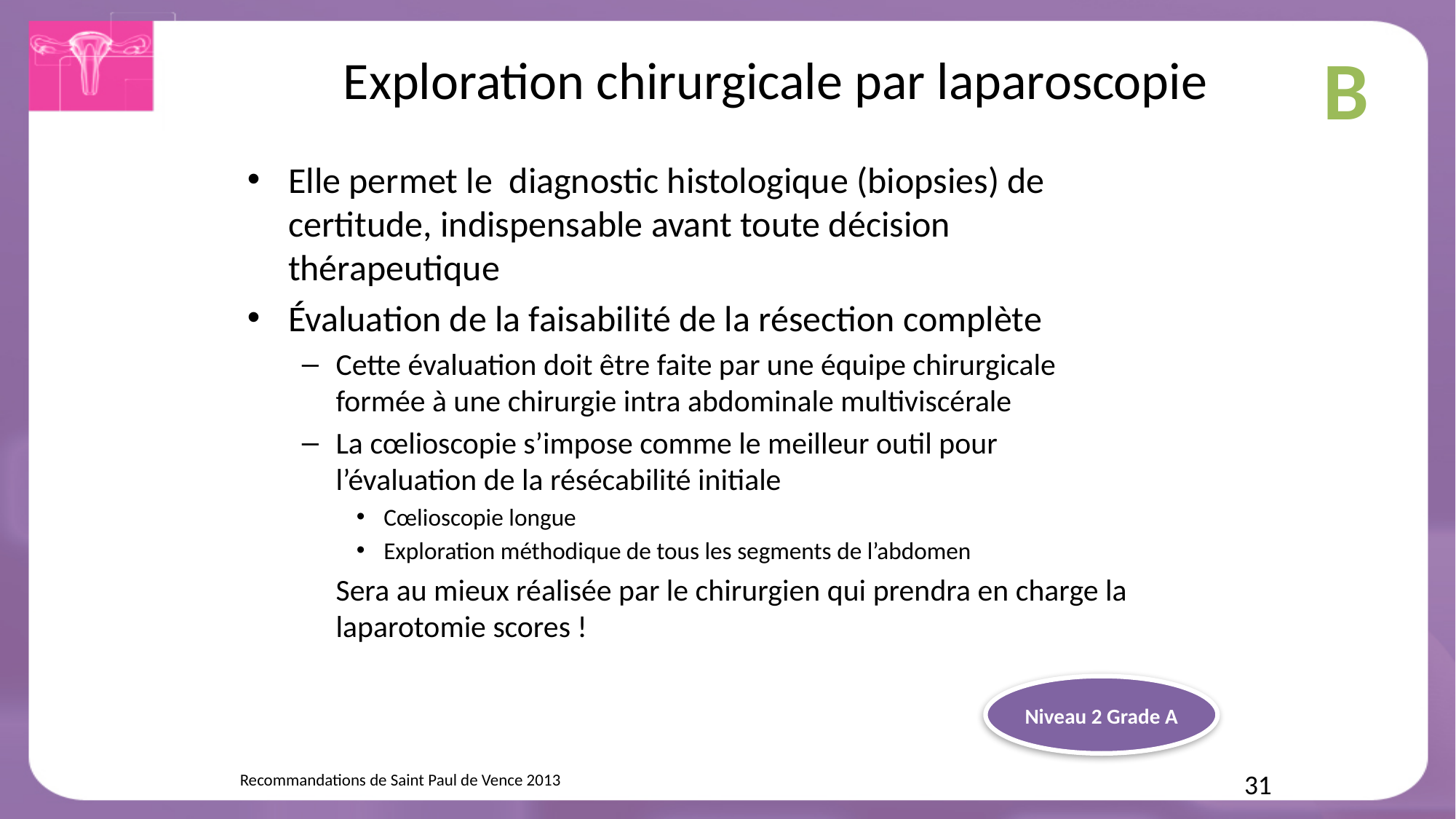

B
# Exploration chirurgicale par laparoscopie
Elle permet le  diagnostic histologique (biopsies) de certitude, indispensable avant toute décision thérapeutique
Évaluation de la faisabilité de la résection complète
Cette évaluation doit être faite par une équipe chirurgicale formée à une chirurgie intra abdominale multiviscérale
La cœlioscopie s’impose comme le meilleur outil pour l’évaluation de la résécabilité initiale
Cœlioscopie longue
Exploration méthodique de tous les segments de l’abdomen
	Sera au mieux réalisée par le chirurgien qui prendra en charge la laparotomie scores !

Niveau 2 Grade A
Recommandations de Saint Paul de Vence 2013
31